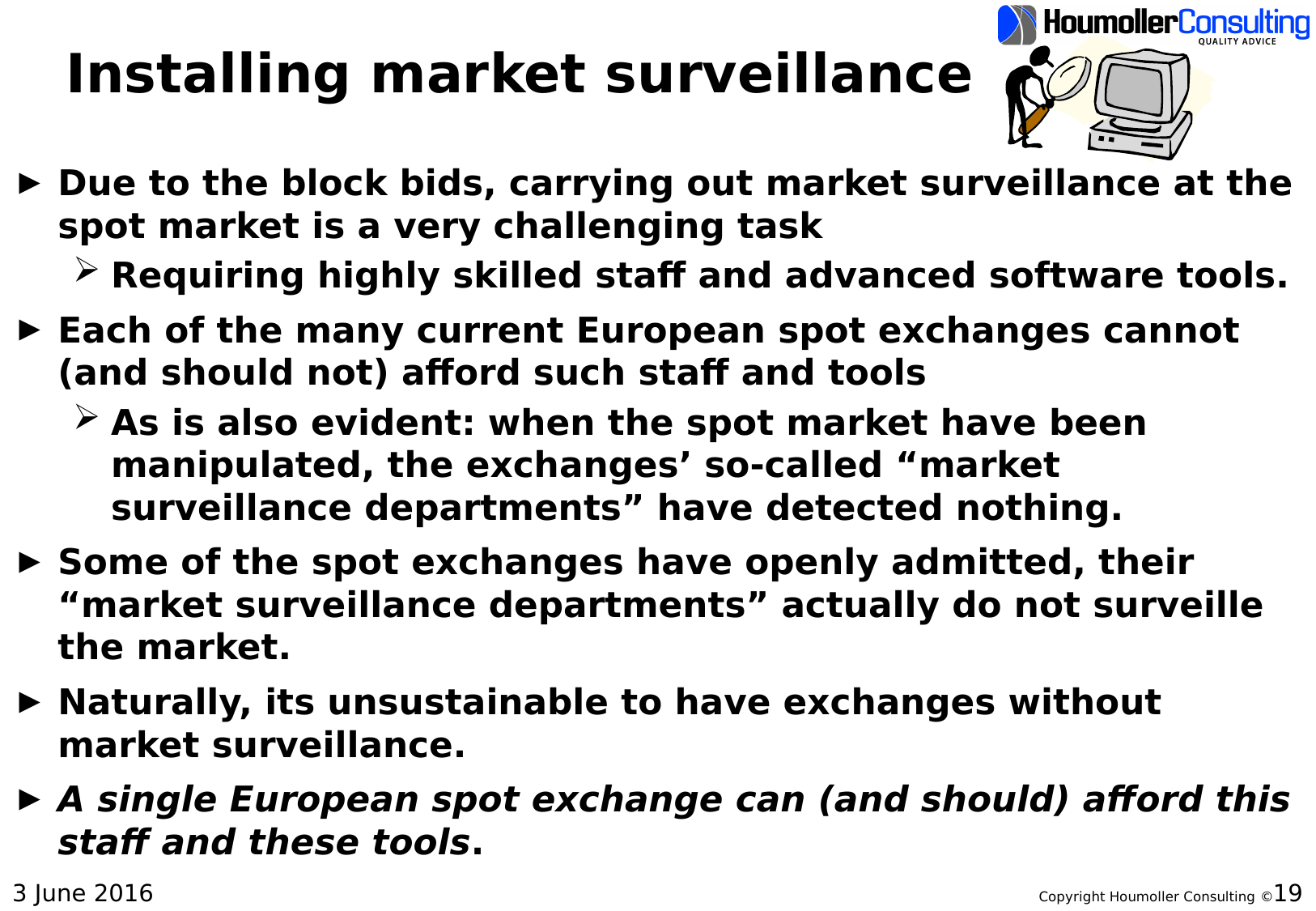

# Installing market surveillance

Due to the block bids, carrying out market surveillance at the spot market is a very challenging task
Requiring highly skilled staff and advanced software tools.
Each of the many current European spot exchanges cannot (and should not) afford such staff and tools
As is also evident: when the spot market have been manipulated, the exchanges’ so-called “market surveillance departments” have detected nothing.
Some of the spot exchanges have openly admitted, their “market surveillance departments” actually do not surveille the market.
Naturally, its unsustainable to have exchanges without market surveillance.
A single European spot exchange can (and should) afford this staff and these tools.
3 June 2016
19